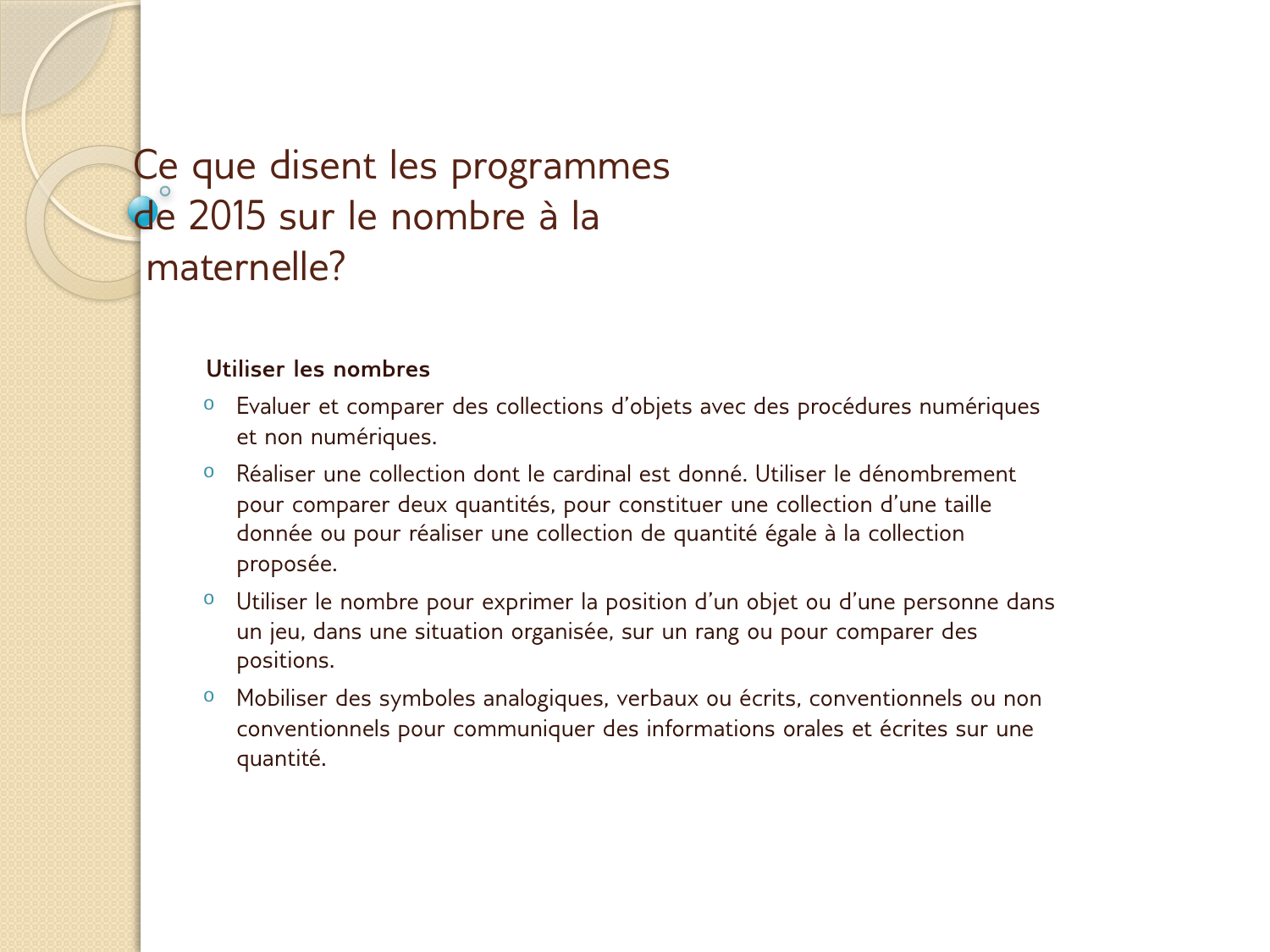

# Ce que disent les programmes de 2015 sur le nombre à la maternelle?

Utiliser les nombres
Evaluer et comparer des collections d’objets avec des procédures numériques et non numériques.
Réaliser une collection dont le cardinal est donné. Utiliser le dénombrement pour comparer deux quantités, pour constituer une collection d’une taille donnée ou pour réaliser une collection de quantité égale à la collection proposée.
Utiliser le nombre pour exprimer la position d’un objet ou d’une personne dans un jeu, dans une situation organisée, sur un rang ou pour comparer des positions.
Mobiliser des symboles analogiques, verbaux ou écrits, conventionnels ou non conventionnels pour communiquer des informations orales et écrites sur une quantité.